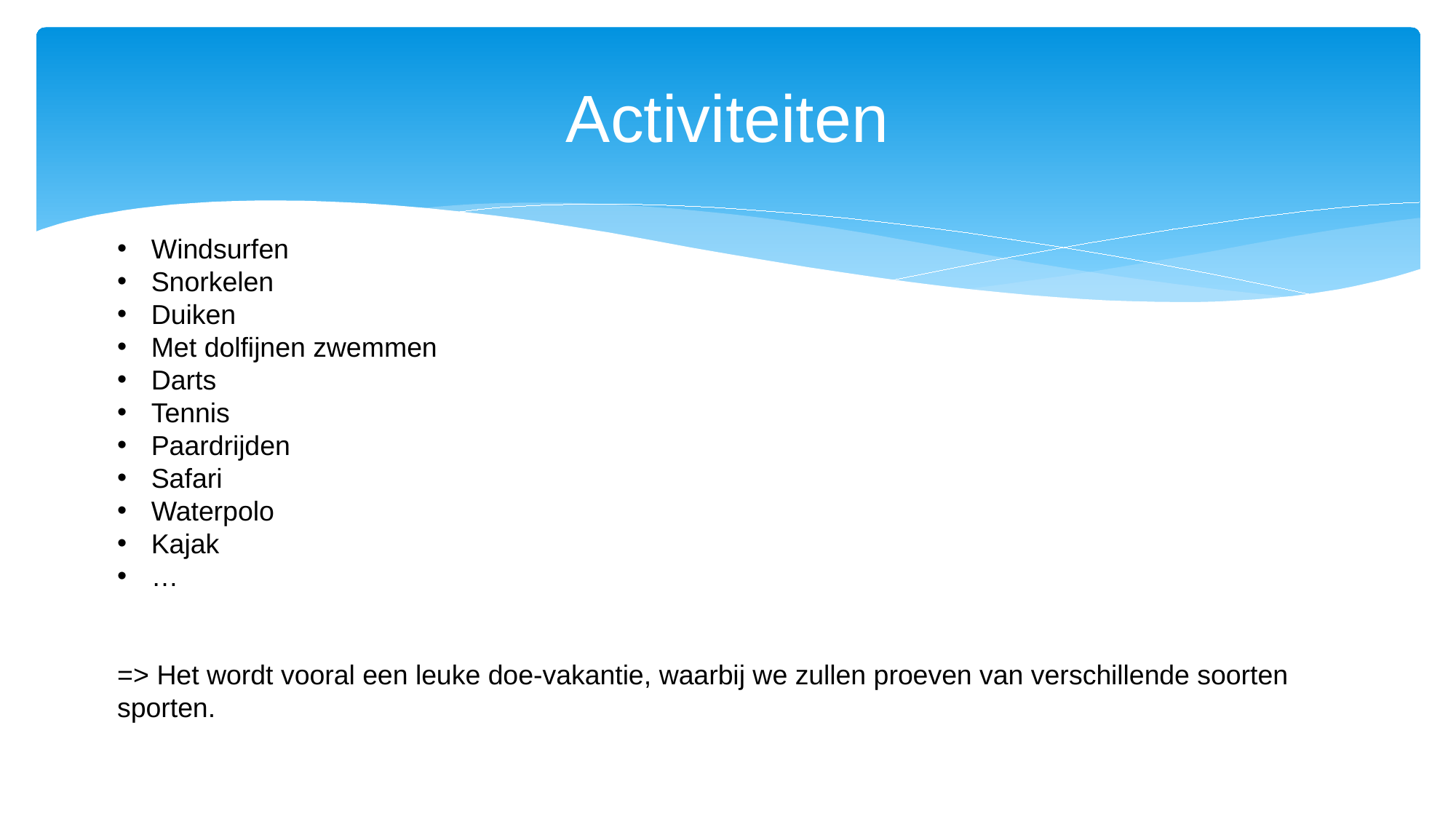

# Activiteiten
Windsurfen
Snorkelen
Duiken
Met dolfijnen zwemmen
Darts
Tennis
Paardrijden
Safari
Waterpolo
Kajak
…

=> Het wordt vooral een leuke doe-vakantie, waarbij we zullen proeven van verschillende soorten sporten.